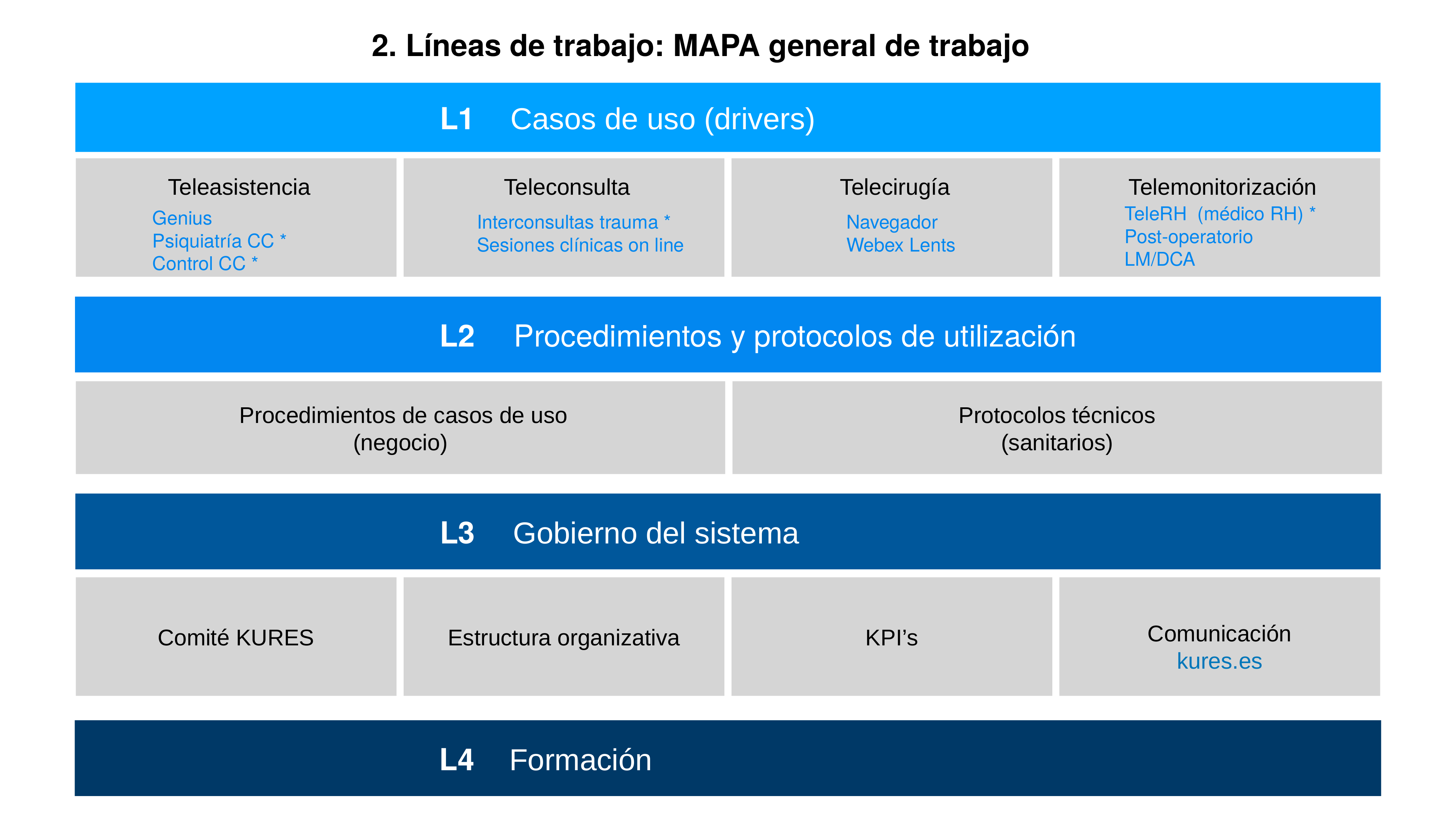

2. Líneas de trabajo: MAPA general de trabajo

L1
Casos de uso (drivers)

 Teleasistencia
 Teleconsulta
 Telecirugía
 Telemonitorización
TeleRH  (médico RH) *
Post-operatorio
LM/DCA
Genius
Psiquiatría CC *
Control CC *
Interconsultas trauma *
Sesiones clínicas on line
Navegador
Webex Lents

L2
Procedimientos y protocolos de utilización

 Procedimientos de casos de uso
(negocio)
Protocolos técnicos
(sanitarios)

L3
Gobierno del sistema

Comunicación
kures.es
Comité KURES
Estructura organizativa
KPI’s

L4
Formación